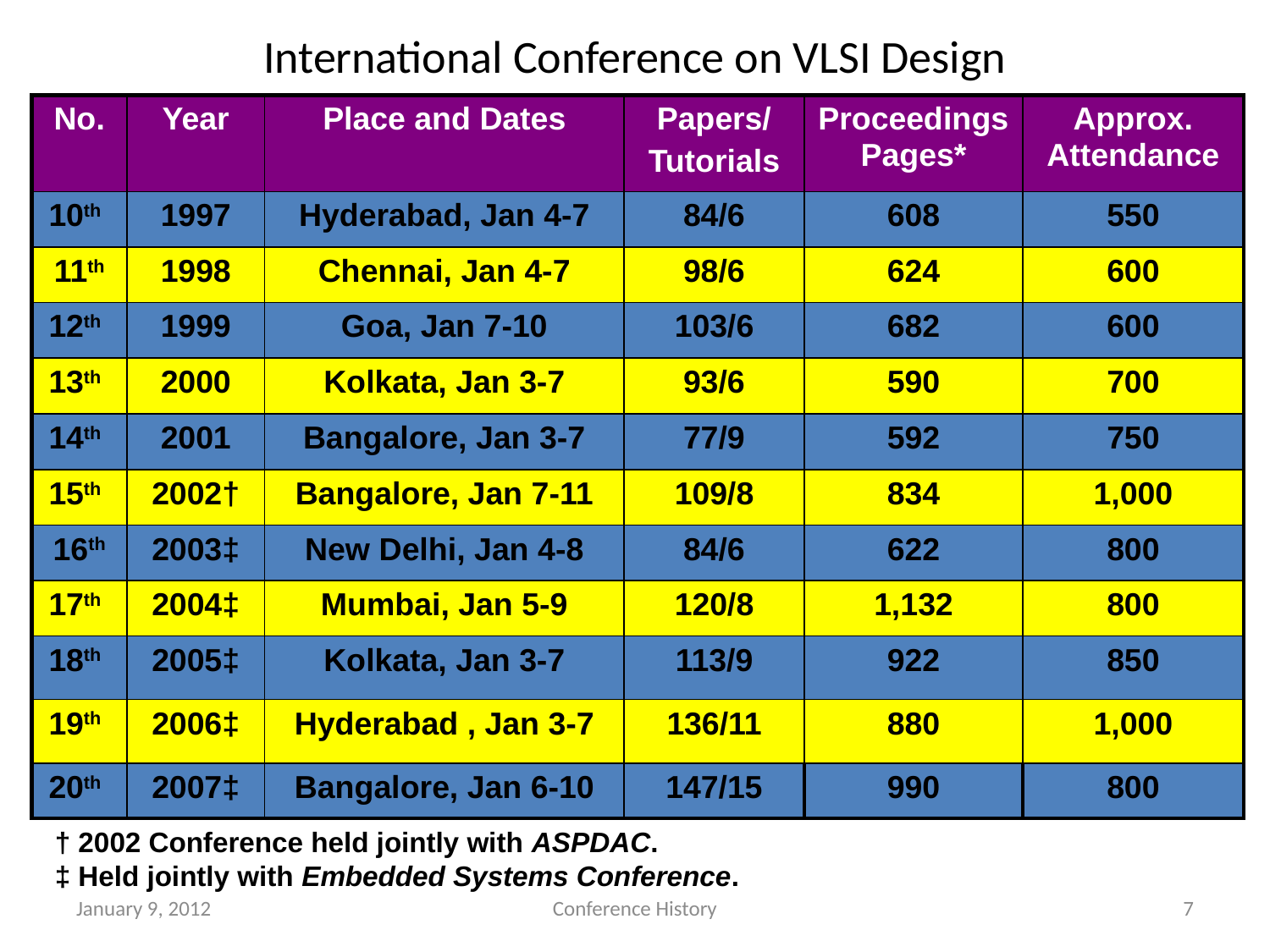

# International Conference on VLSI Design
| No. | Year | Place and Dates | Papers/ Tutorials | Proceedings Pages\* | Approx. Attendance |
| --- | --- | --- | --- | --- | --- |
| 10th | 1997 | Hyderabad, Jan 4-7 | 84/6 | 608 | 550 |
| 11th | 1998 | Chennai, Jan 4-7 | 98/6 | 624 | 600 |
| 12th | 1999 | Goa, Jan 7-10 | 103/6 | 682 | 600 |
| 13th | 2000 | Kolkata, Jan 3-7 | 93/6 | 590 | 700 |
| 14th | 2001 | Bangalore, Jan 3-7 | 77/9 | 592 | 750 |
| 15th | 2002† | Bangalore, Jan 7-11 | 109/8 | 834 | 1,000 |
| 16th | 2003‡ | New Delhi, Jan 4-8 | 84/6 | 622 | 800 |
| 17th | 2004‡ | Mumbai, Jan 5-9 | 120/8 | 1,132 | 800 |
| 18th | 2005‡ | Kolkata, Jan 3-7 | 113/9 | 922 | 850 |
| 19th | 2006‡ | Hyderabad , Jan 3-7 | 136/11 | 880 | 1,000 |
| 20th | 2007‡ | Bangalore, Jan 6-10 | 147/15 | 990 | 800 |
† 2002 Conference held jointly with ASPDAC.
‡ Held jointly with Embedded Systems Conference.
January 9, 2012
Conference History
7